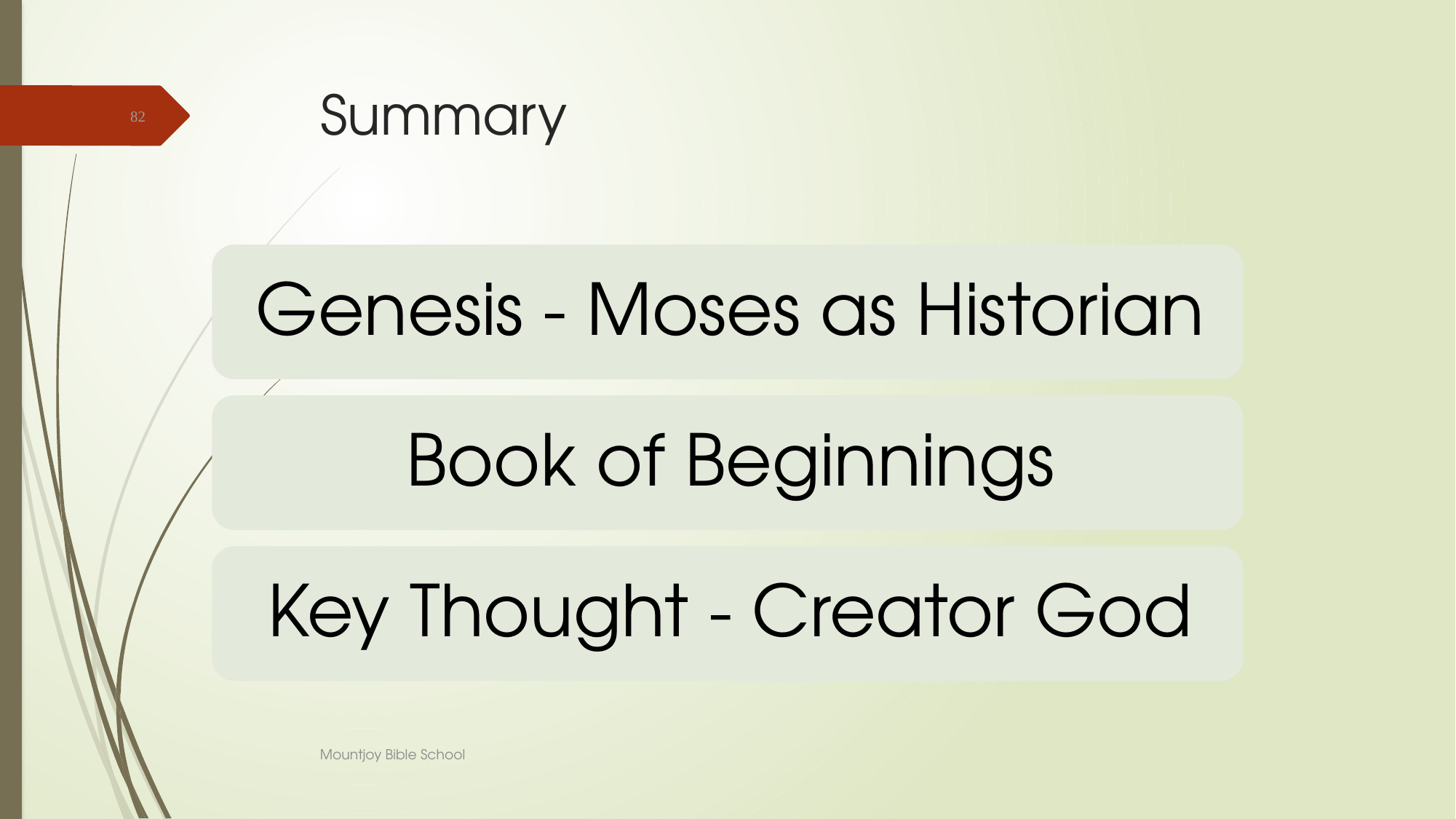

# Summary
82
Genesis - Moses as Historian
Book of Beginnings
Key Thought - Creator God
Mountjoy Bible School